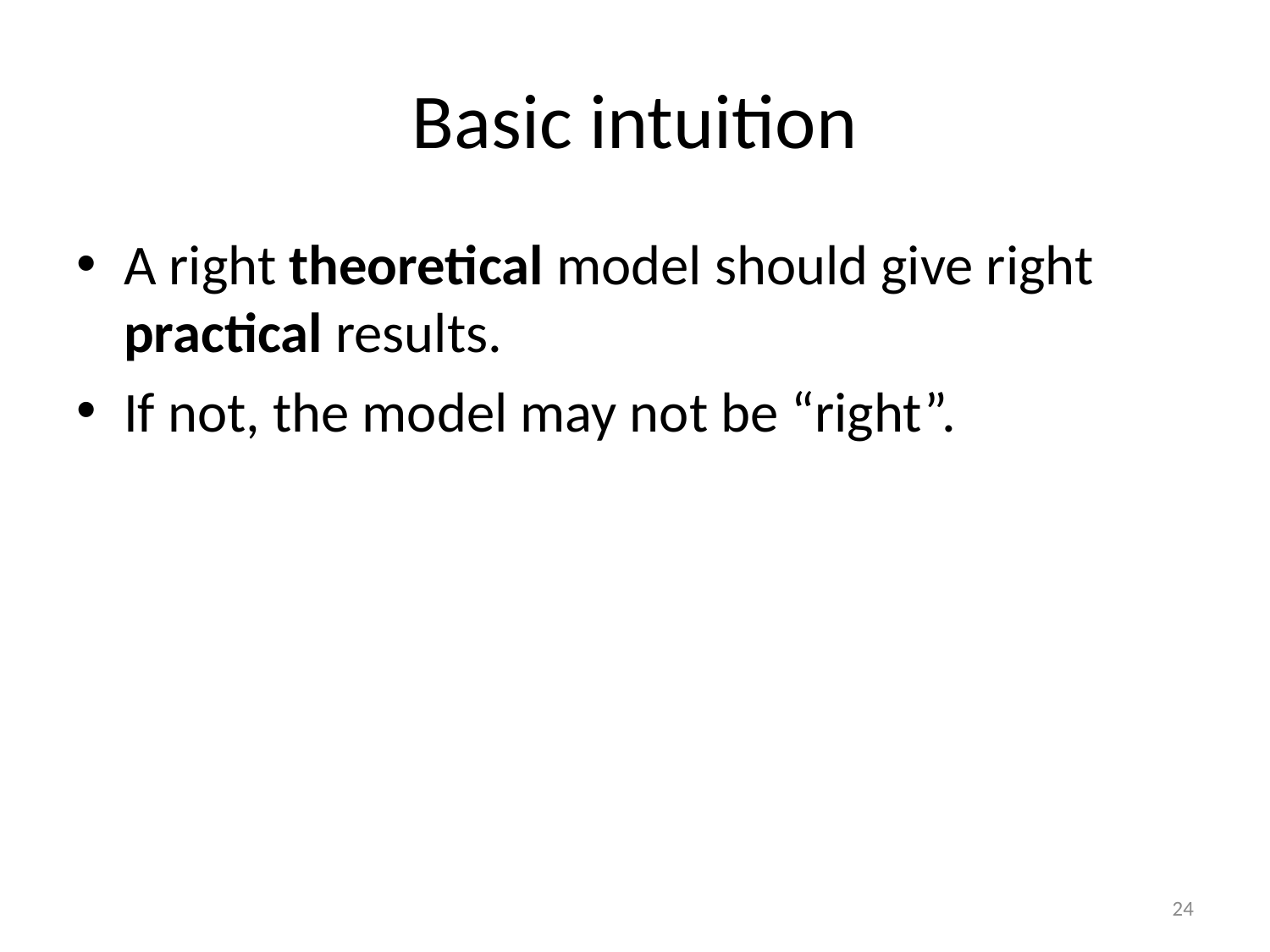

# Basic intuition
A right theoretical model should give right practical results.
If not, the model may not be “right”.
24